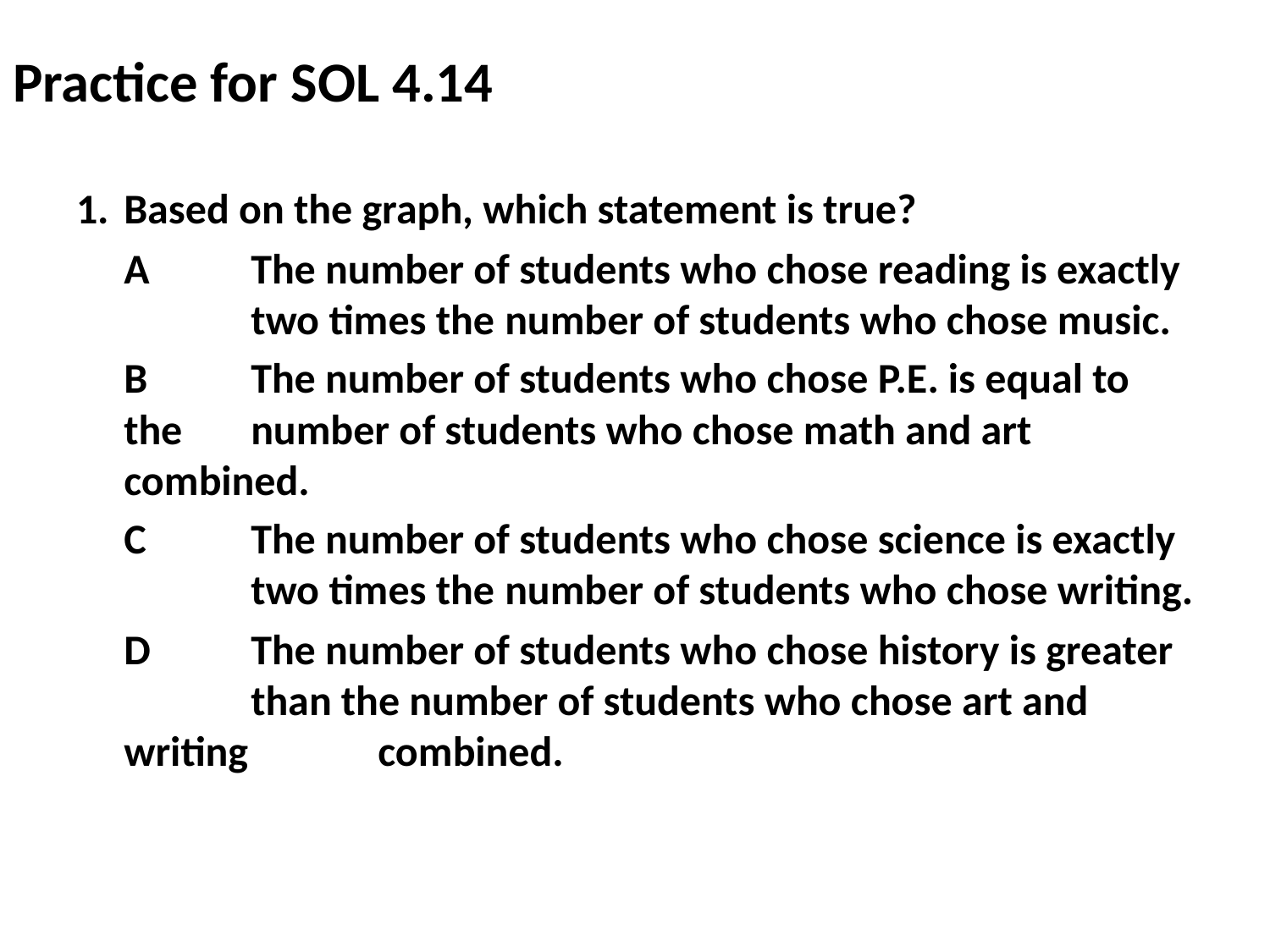

# Practice for SOL 4.14
Based on the graph, which statement is true?
	A   	The number of students who chose reading is exactly 	two times the 	number of students who chose music.
	B	The number of students who chose P.E. is equal to the 	number of students who chose math and art combined.
	C	The number of students who chose science is exactly 	two times the 	number of students who chose writing.
	D	The number of students who chose history is greater 	than the number of students who chose art and writing 	combined.